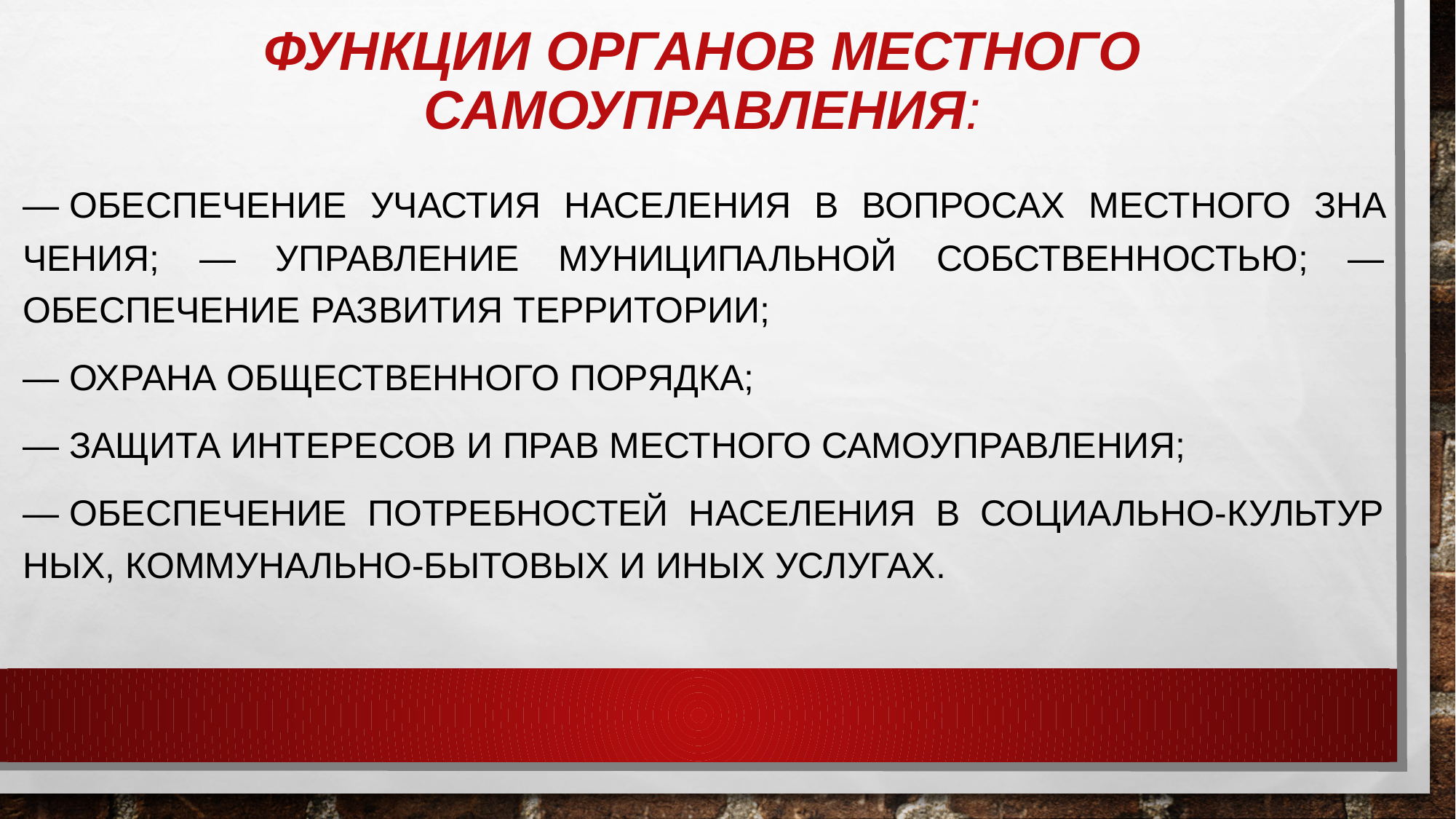

— обеспечение участия населения в вопросах местного зна­чения; — управление муниципальной собственностью; — обеспечение развития территории;
— охрана общественного порядка;
— защита интересов и прав местного самоуправления;
— обеспечение потребностей населения в социально-культур­ных, коммунально-бытовых и иных услугах.
# ФУНКЦИИ ОРГАНОВ МЕСТНОГО САМОУПРАВЛЕНИЯ: